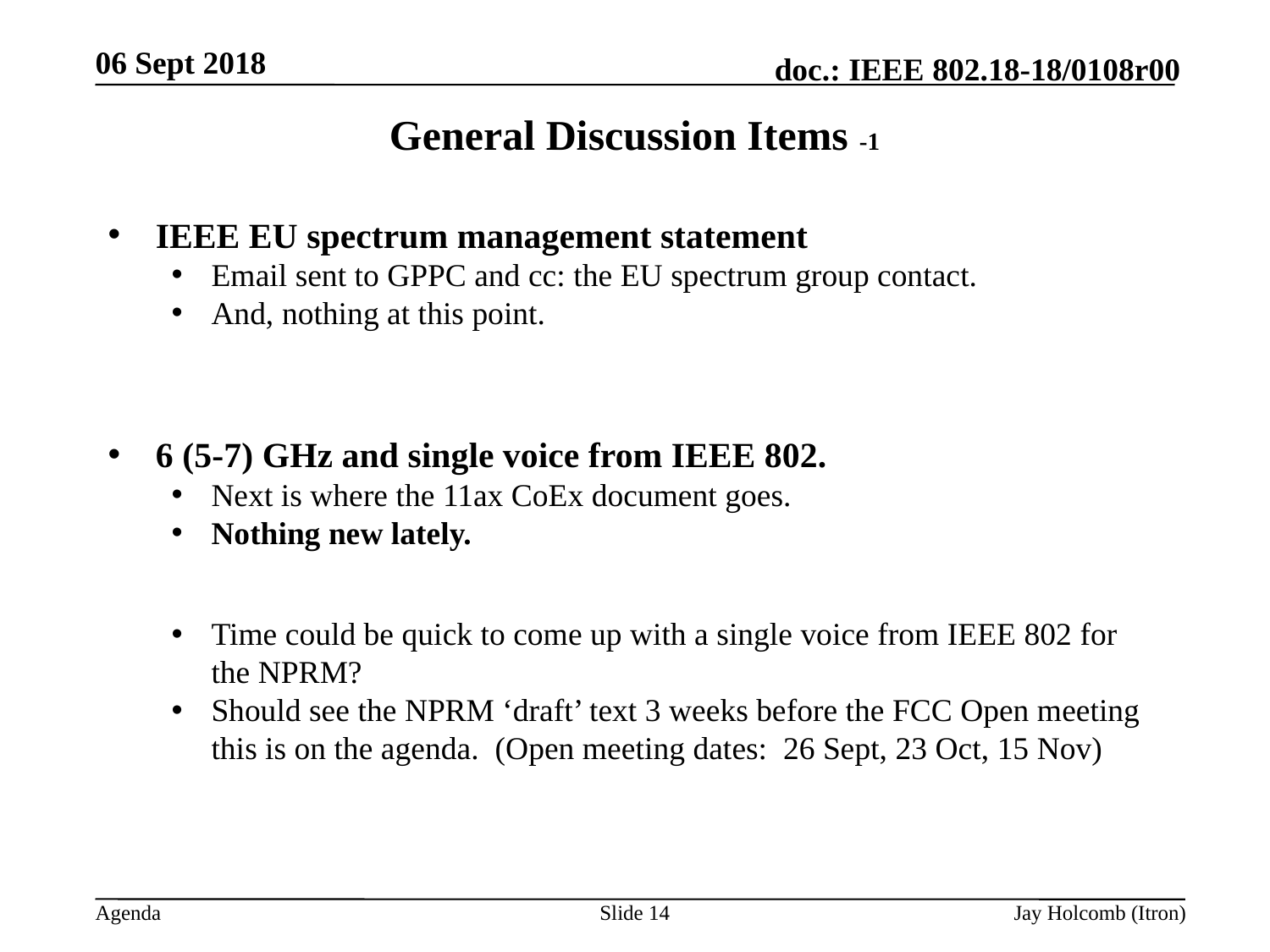

06 Sept 2018
# General Discussion Items -1

IEEE EU spectrum management statement
Email sent to GPPC and cc: the EU spectrum group contact.
And, nothing at this point.

6 (5-7) GHz and single voice from IEEE 802.
Next is where the 11ax CoEx document goes.
Nothing new lately.

Time could be quick to come up with a single voice from IEEE 802 for the NPRM?
Should see the NPRM ‘draft’ text 3 weeks before the FCC Open meeting this is on the agenda.  (Open meeting dates:  26 Sept, 23 Oct, 15 Nov)

Slide 14
Jay Holcomb (Itron)